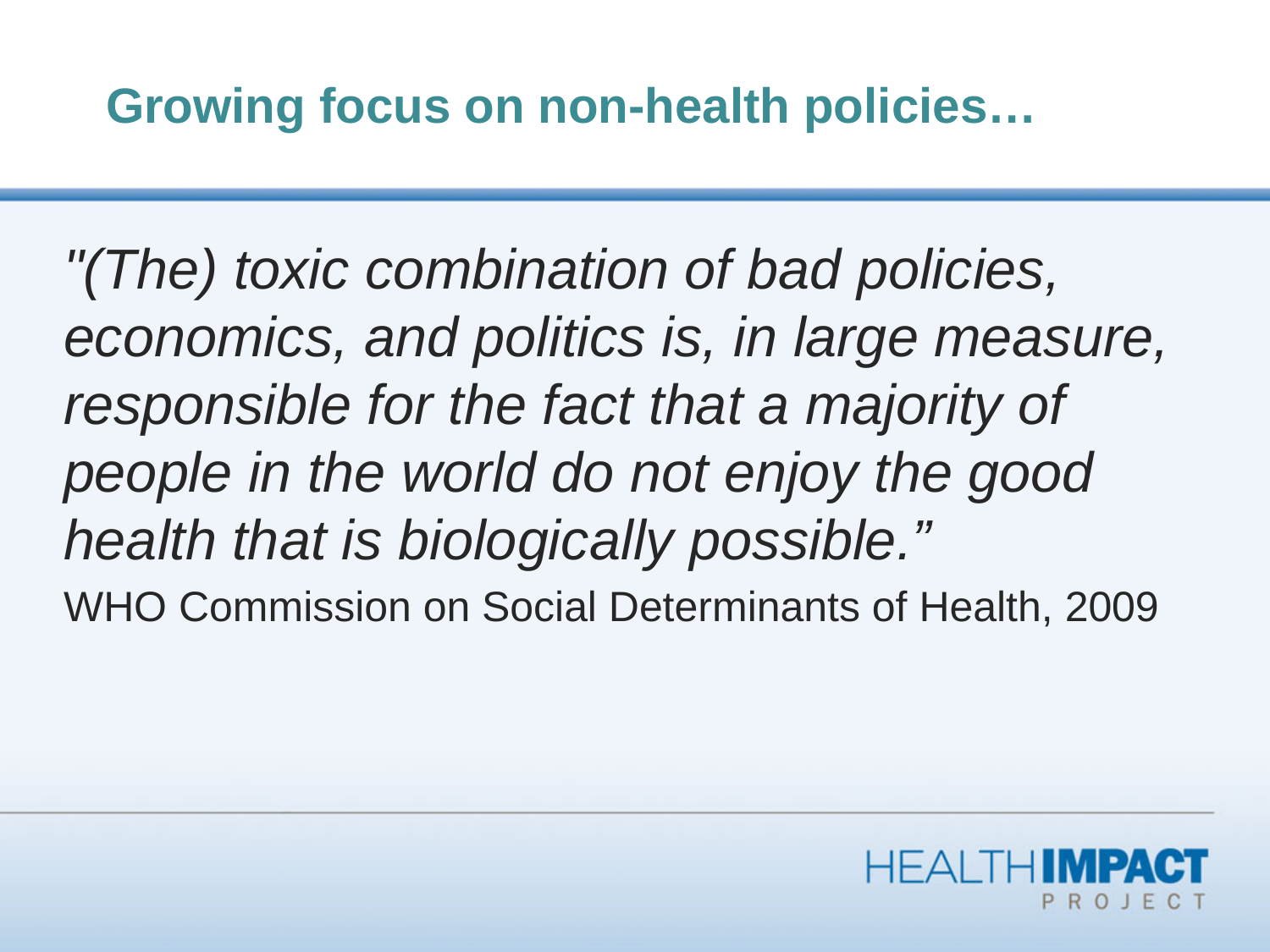

# Growing focus on non-health policies…
"(The) toxic combination of bad policies, economics, and politics is, in large measure, responsible for the fact that a majority of people in the world do not enjoy the good health that is biologically possible.”
WHO Commission on Social Determinants of Health, 2009